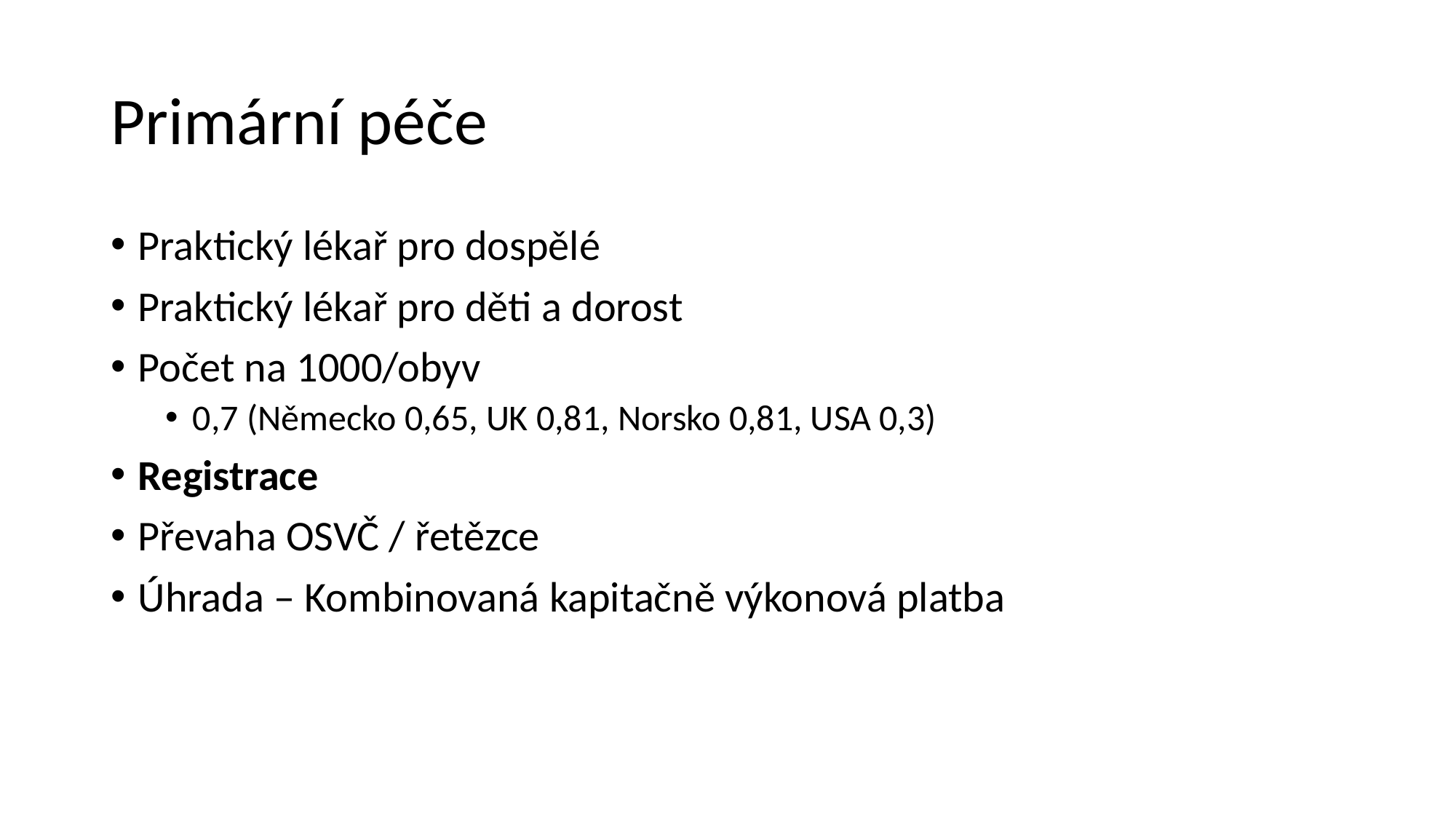

# Primární péče
Praktický lékař pro dospělé
Praktický lékař pro děti a dorost
Počet na 1000/obyv
0,7 (Německo 0,65, UK 0,81, Norsko 0,81, USA 0,3)
Registrace
Převaha OSVČ / řetězce
Úhrada – Kombinovaná kapitačně výkonová platba